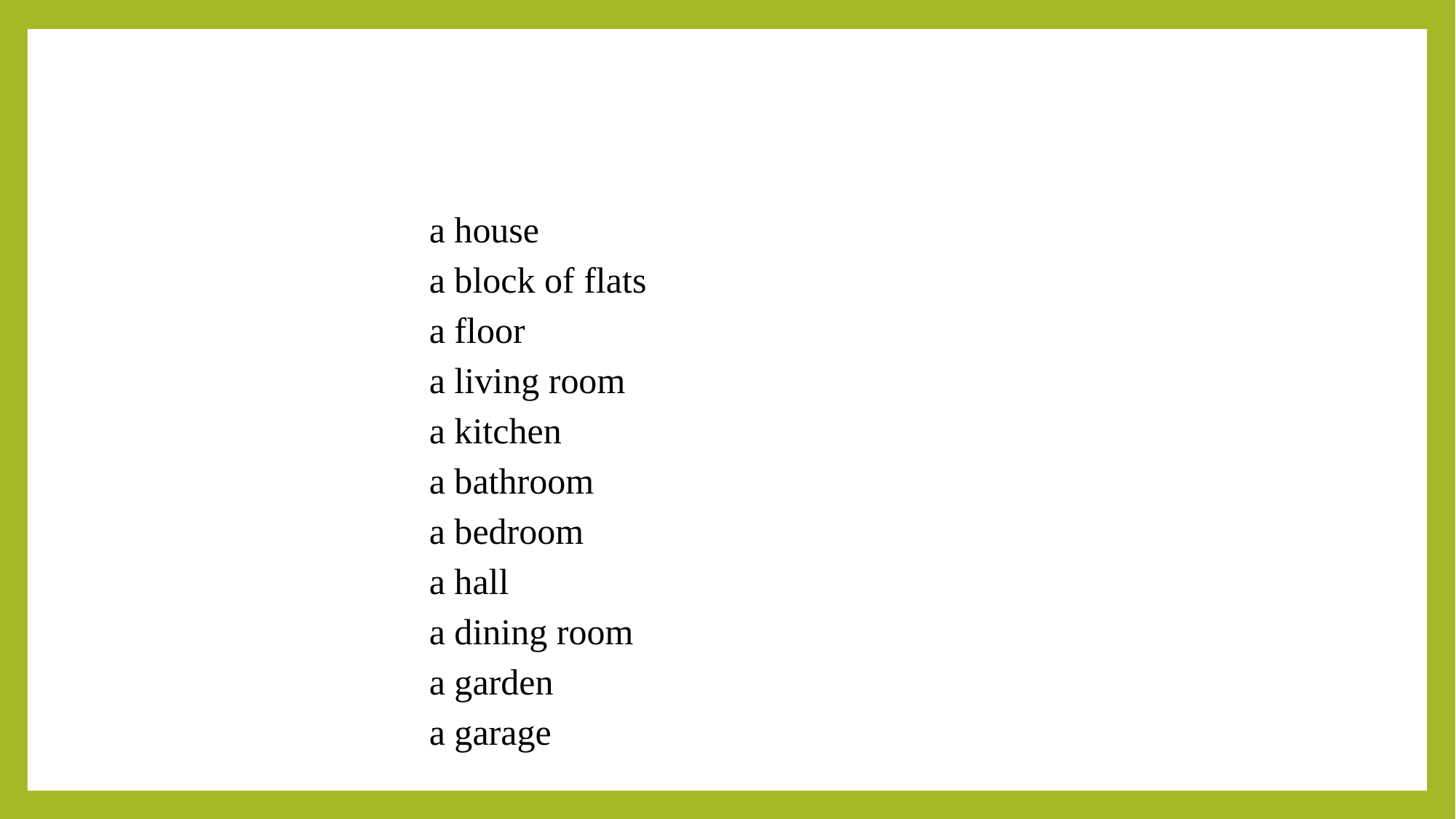

a house
a block of flats
a floor
a living room
a kitchen
a bathroom
a bedroom
a hall
a dining room
a garden
a garage